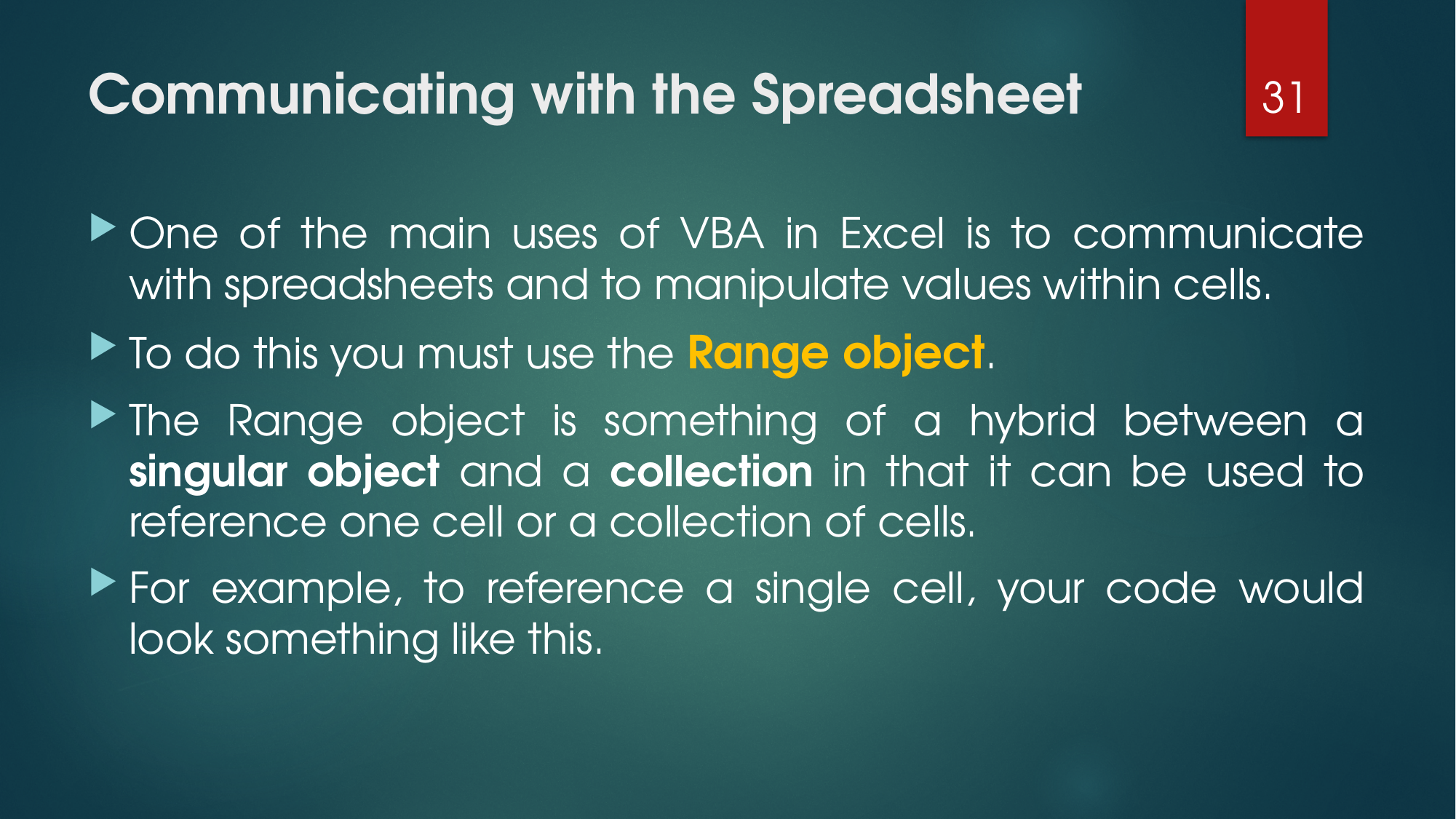

31
# Communicating with the Spreadsheet
One of the main uses of VBA in Excel is to communicate with spreadsheets and to manipulate values within cells.
To do this you must use the Range object.
The Range object is something of a hybrid between a singular object and a collection in that it can be used to reference one cell or a collection of cells.
For example, to reference a single cell, your code would look something like this.